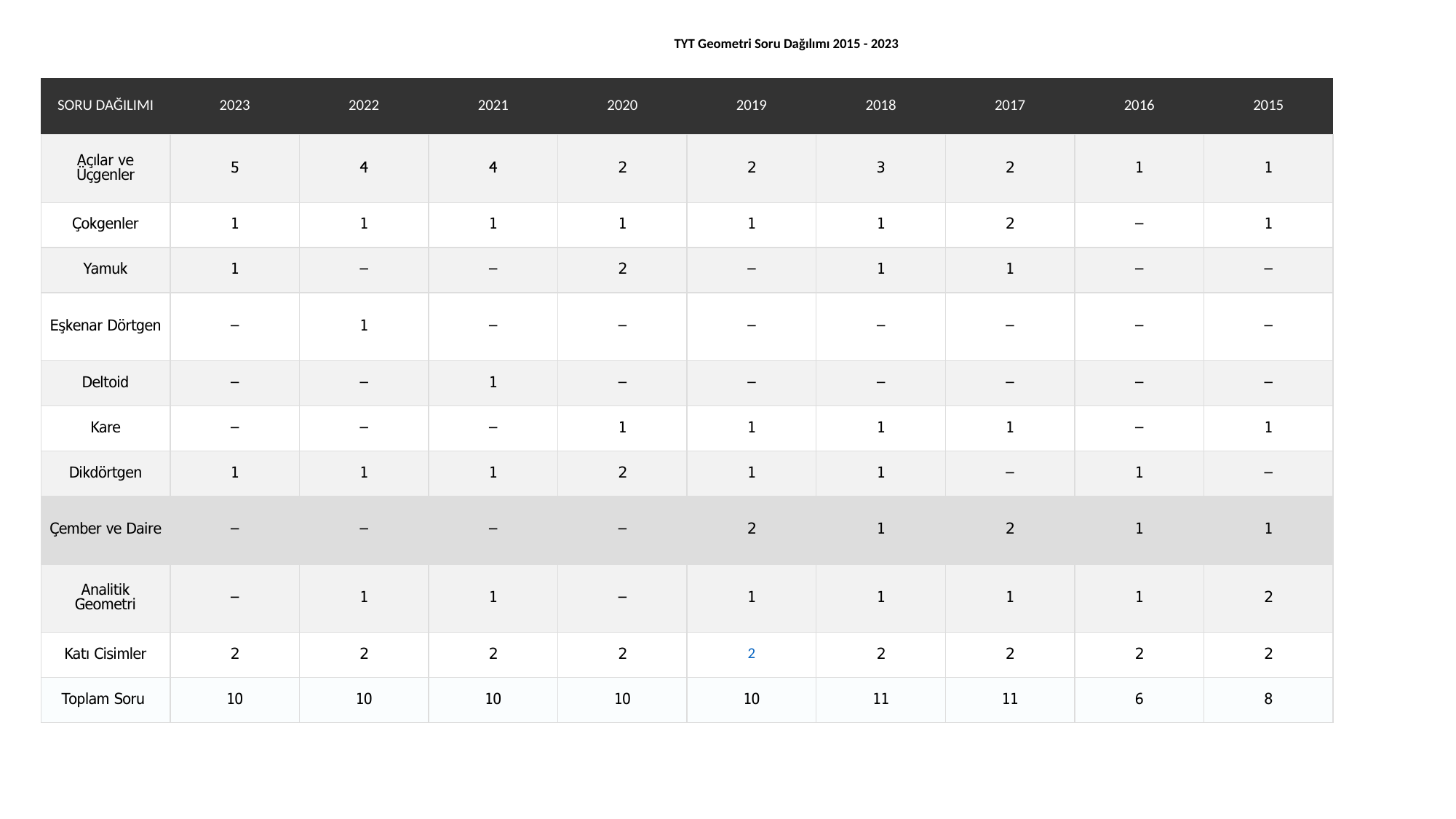

TYT Geometri Soru Dağılımı 2015 - 2023

| SORU DAĞILIMI | 2023 | 2022 | 2021 | 2020 | 2019 | 2018 | 2017 | 2016 | 2015 |
| --- | --- | --- | --- | --- | --- | --- | --- | --- | --- |
| Açılar ve Üçgenler | 5 | 4 | 4 | 2 | 2 | 3 | 2 | 1 | 1 |
| Çokgenler | 1 | 1 | 1 | 1 | 1 | 1 | 2 | – | 1 |
| Yamuk | 1 | – | – | 2 | – | 1 | 1 | – | – |
| Eşkenar Dörtgen | – | 1 | – | – | – | – | – | – | – |
| Deltoid | – | – | 1 | – | – | – | – | – | – |
| Kare | – | – | – | 1 | 1 | 1 | 1 | – | 1 |
| Dikdörtgen | 1 | 1 | 1 | 2 | 1 | 1 | – | 1 | – |
| Çember ve Daire | – | – | – | – | 2 | 1 | 2 | 1 | 1 |
| Analitik Geometri | – | 1 | 1 | – | 1 | 1 | 1 | 1 | 2 |
| Katı Cisimler | 2 | 2 | 2 | 2 | 2 | 2 | 2 | 2 | 2 |
| Toplam Soru | 10 | 10 | 10 | 10 | 10 | 11 | 11 | 6 | 8 |